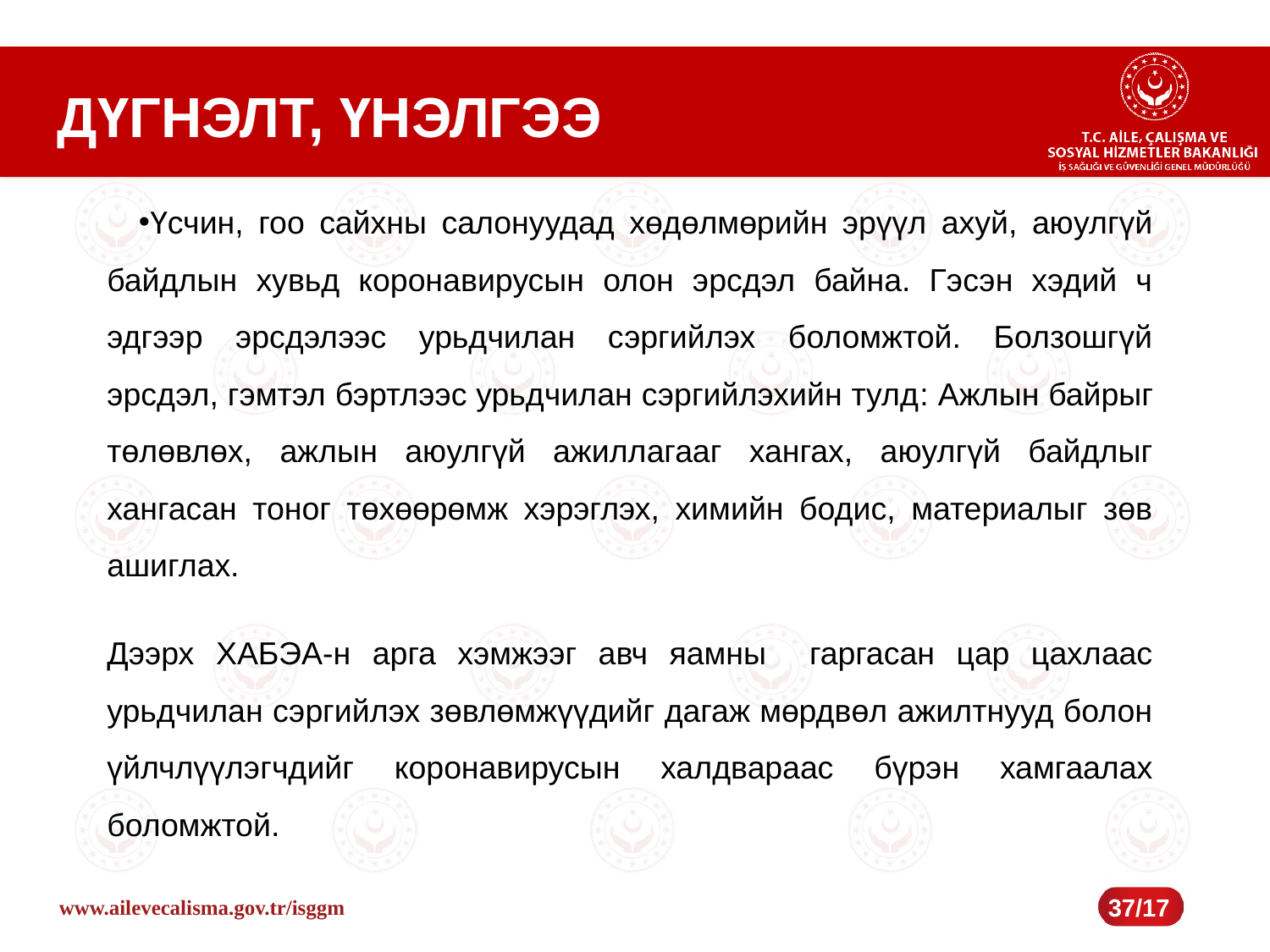

# ДҮГНЭЛТ, ҮНЭЛГЭЭ
Үсчин, гоо сайхны салонуудад хөдөлмөрийн эрүүл ахуй, аюулгүй байдлын хувьд коронавирусын олон эрсдэл байна. Гэсэн хэдий ч эдгээр эрсдэлээс урьдчилан сэргийлэх боломжтой. Болзошгүй эрсдэл, гэмтэл бэртлээс урьдчилан сэргийлэхийн тулд: Ажлын байрыг төлөвлөх, ажлын аюулгүй ажиллагааг хангах, аюулгүй байдлыг хангасан тоног төхөөрөмж хэрэглэх, химийн бодис, материалыг зөв ашиглах.
Дээрх ХАБЭА-н арга хэмжээг авч яамны  гаргасан цар цахлаас урьдчилан сэргийлэх зөвлөмжүүдийг дагаж мөрдвөл ажилтнууд болон үйлчлүүлэгчдийг коронавирусын халдвараас бүрэн хамгаалах боломжтой.
37/17